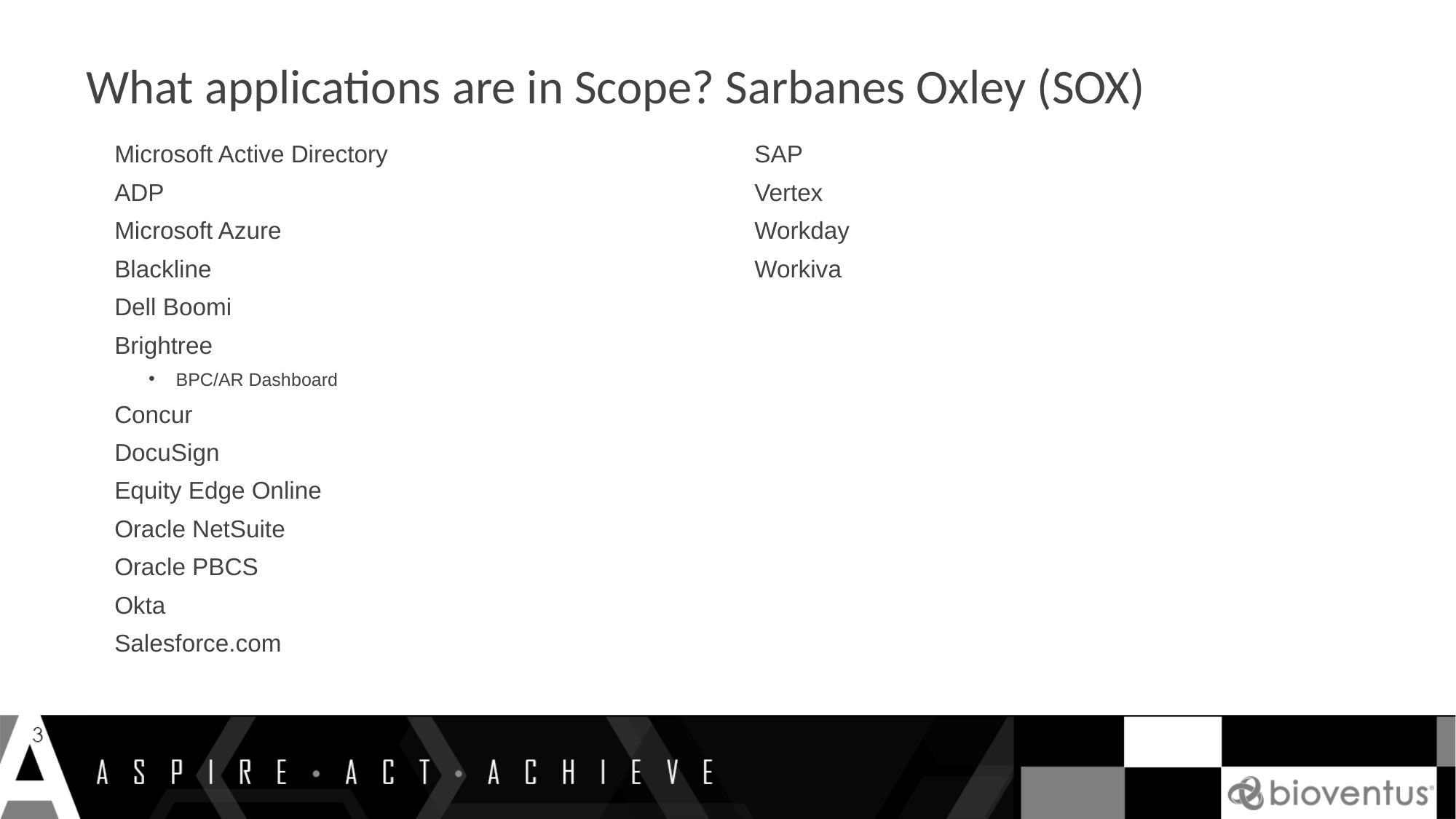

# What applications are in Scope? Sarbanes Oxley (SOX)
Microsoft Active Directory
ADP
Microsoft Azure
Blackline
Dell Boomi
Brightree
BPC/AR Dashboard
Concur
DocuSign
Equity Edge Online
Oracle NetSuite
Oracle PBCS
Okta
Salesforce.com
SAP
Vertex
Workday
Workiva